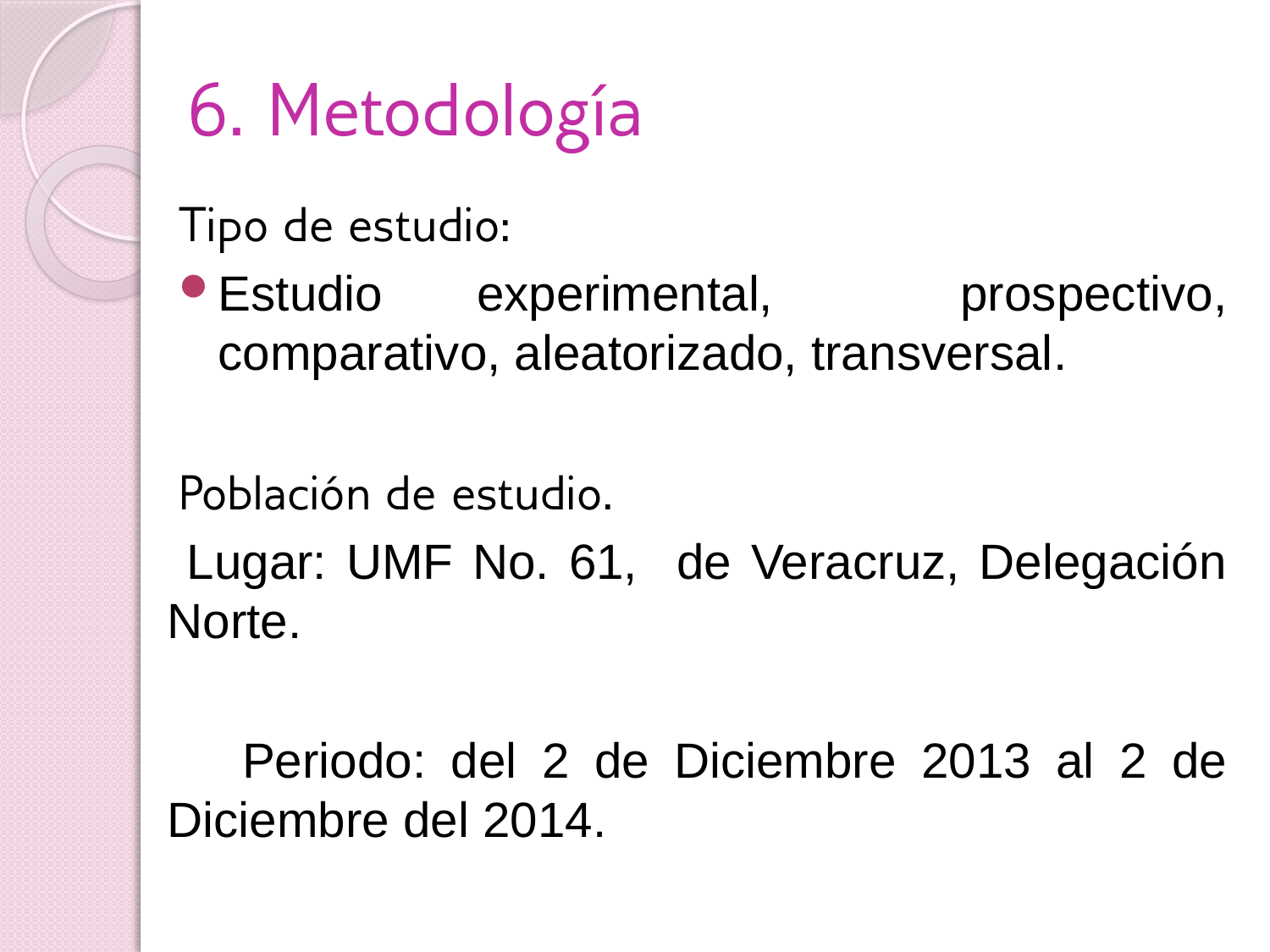

# 6. Metodología
Tipo de estudio:
Estudio experimental,  prospectivo, comparativo, aleatorizado, transversal.

Población de estudio.
 Lugar: UMF No. 61,  de Veracruz, Delegación Norte.

   Periodo: del 2 de Diciembre 2013 al 2 de Diciembre del 2014.